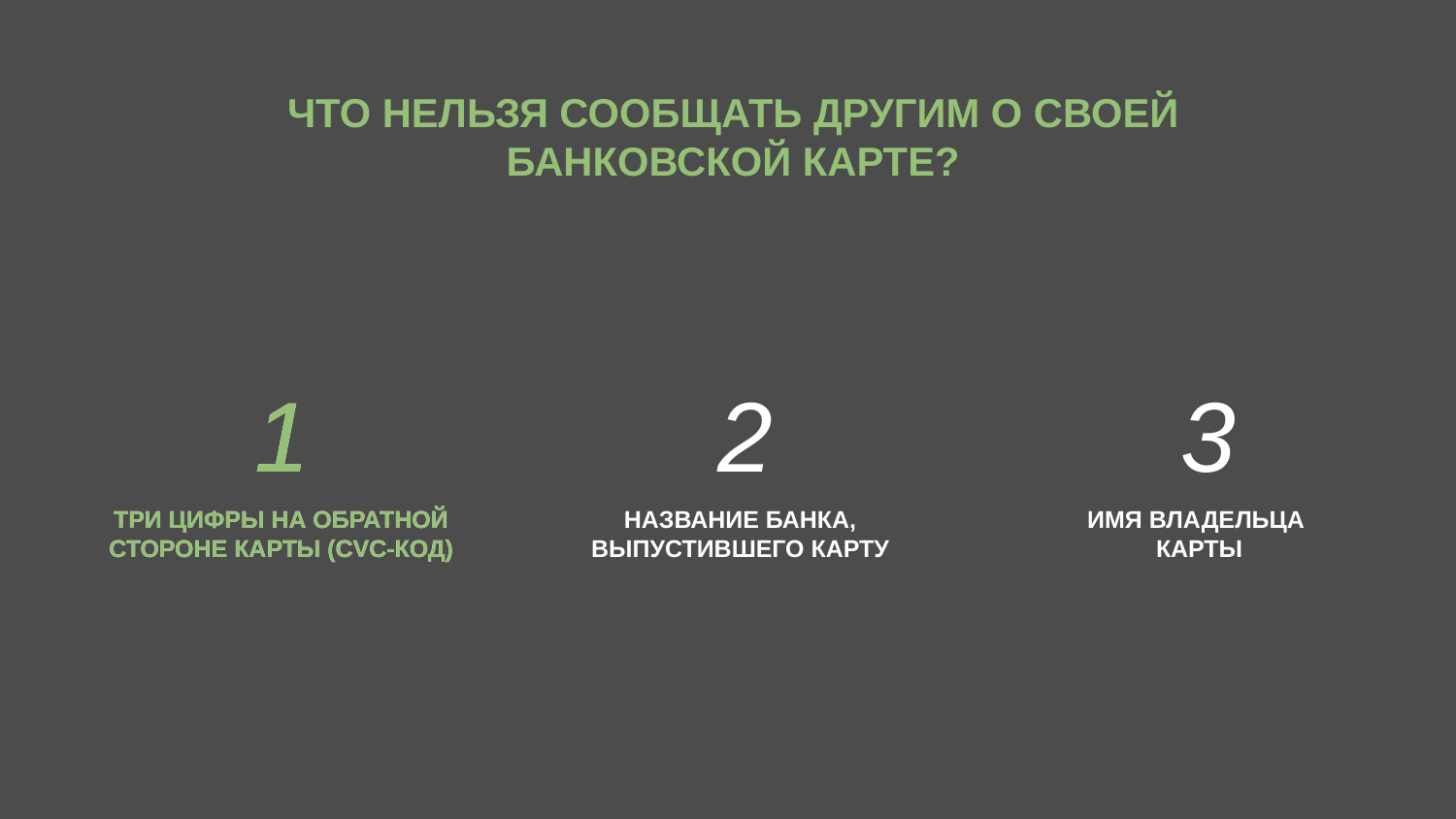

ЧТО НЕЛЬЗЯ СООБЩАТЬ ДРУГИМ О СВОЕЙ БАНКОВСКОЙ КАРТЕ?
1
ТРИ ЦИФРЫ НА ОБРАТНОЙ СТОРОНЕ КАРТЫ (CVC-КОД)
1
2
3
ТРИ ЦИФРЫ НА ОБРАТНОЙ СТОРОНЕ КАРТЫ (CVC-КОД)
НАЗВАНИЕ БАНКА, ВЫПУСТИВШЕГО КАРТУ
ИМЯ ВЛАДЕЛЬЦА
КАРТЫ